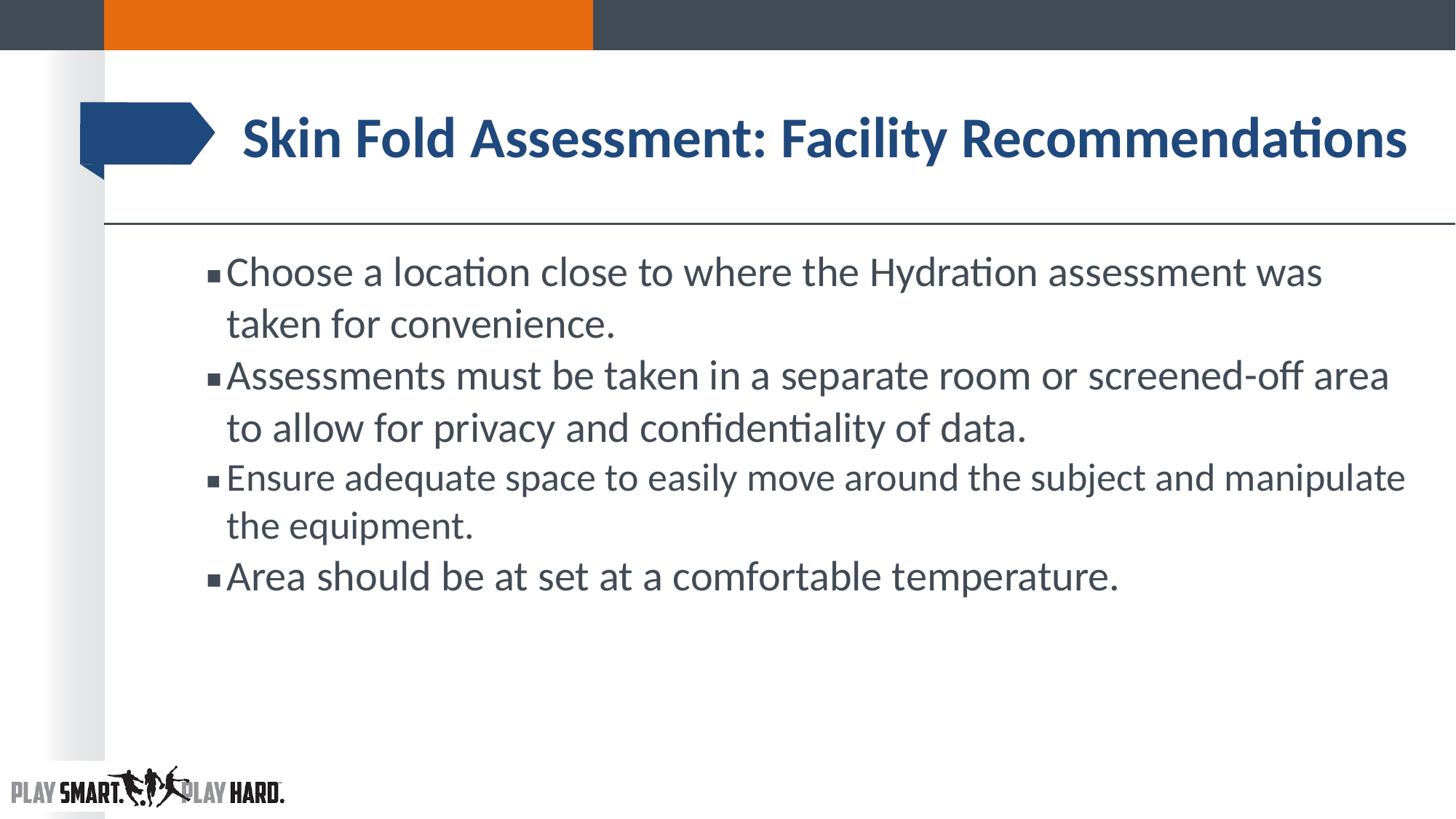

# Skin Fold Assessment: Facility Recommendations
Choose a location close to where the Hydration assessment was taken for convenience.
Assessments must be taken in a separate room or screened-off area to allow for privacy and confidentiality of data.
Ensure adequate space to easily move around the subject and manipulate the equipment.
Area should be at set at a comfortable temperature.